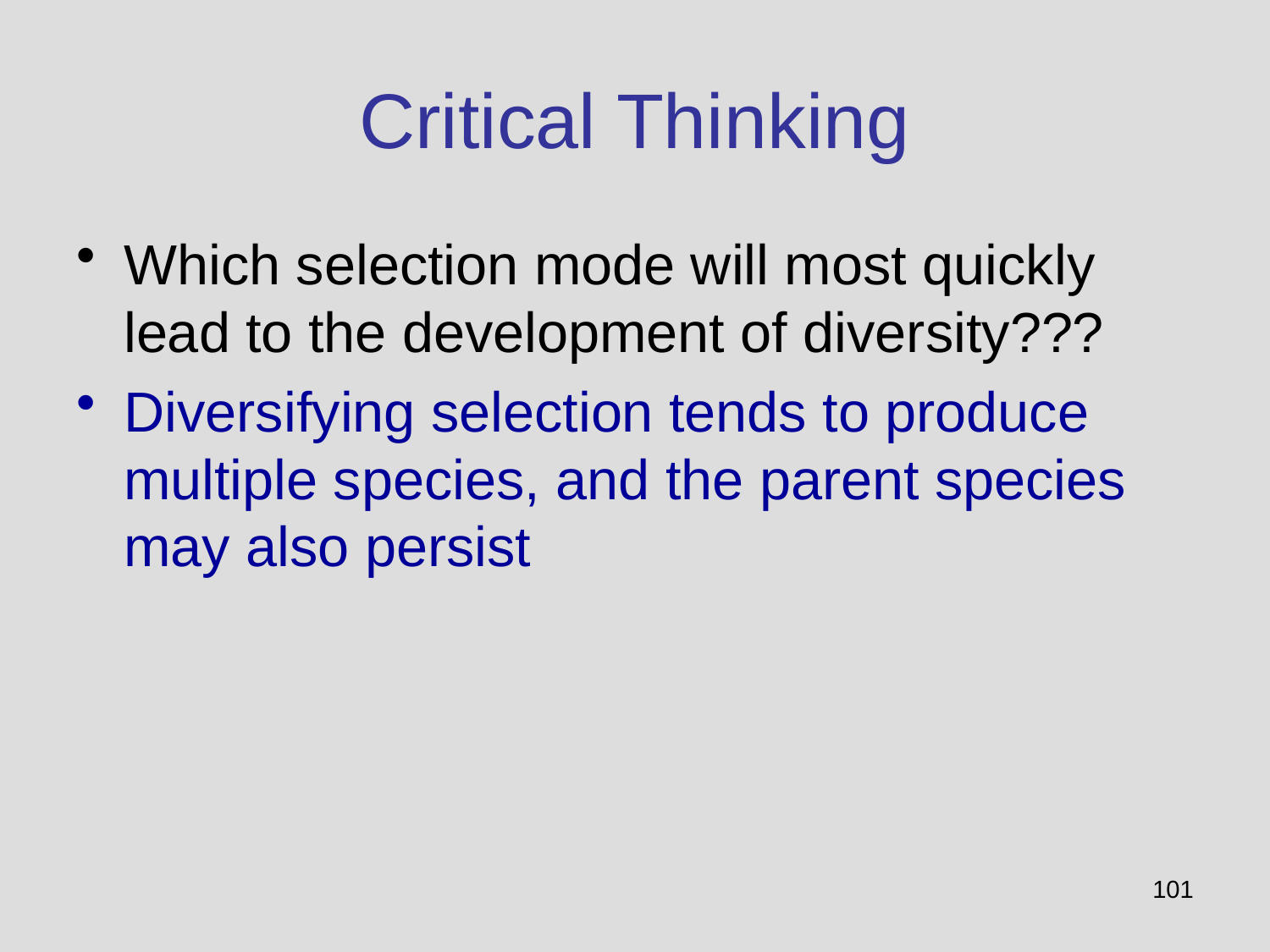

# Critical Thinking
Which selection mode will most quickly lead to the development of diversity???
Diversifying selection tends to produce multiple species, and the parent species may also persist
101